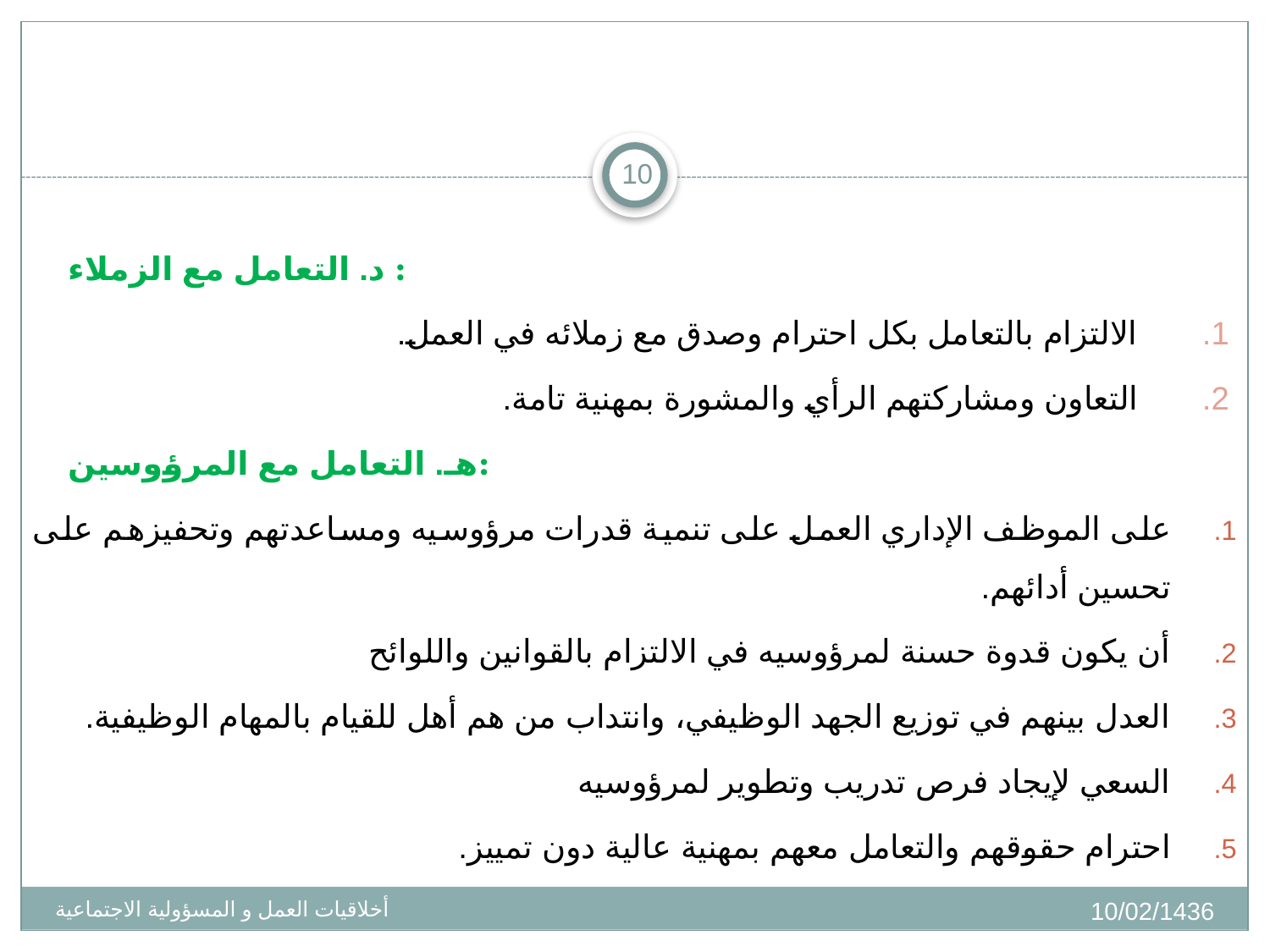

10
د. التعامل مع الزملاء :
1.       الالتزام بالتعامل بكل احترام وصدق مع زملائه في العمل.
2.       التعاون ومشاركتهم الرأي والمشورة بمهنية تامة.
هـ. التعامل مع المرؤوسين:
على الموظف الإداري العمل على تنمية قدرات مرؤوسيه ومساعدتهم وتحفيزهم على تحسين أدائهم.
أن يكون قدوة حسنة لمرؤوسيه في الالتزام بالقوانين واللوائح
العدل بينهم في توزيع الجهد الوظيفي، وانتداب من هم أهل للقيام بالمهام الوظيفية.
السعي لإيجاد فرص تدريب وتطوير لمرؤوسيه
احترام حقوقهم والتعامل معهم بمهنية عالية دون تمييز.
10/02/1436
أخلاقيات العمل و المسؤولية الاجتماعية